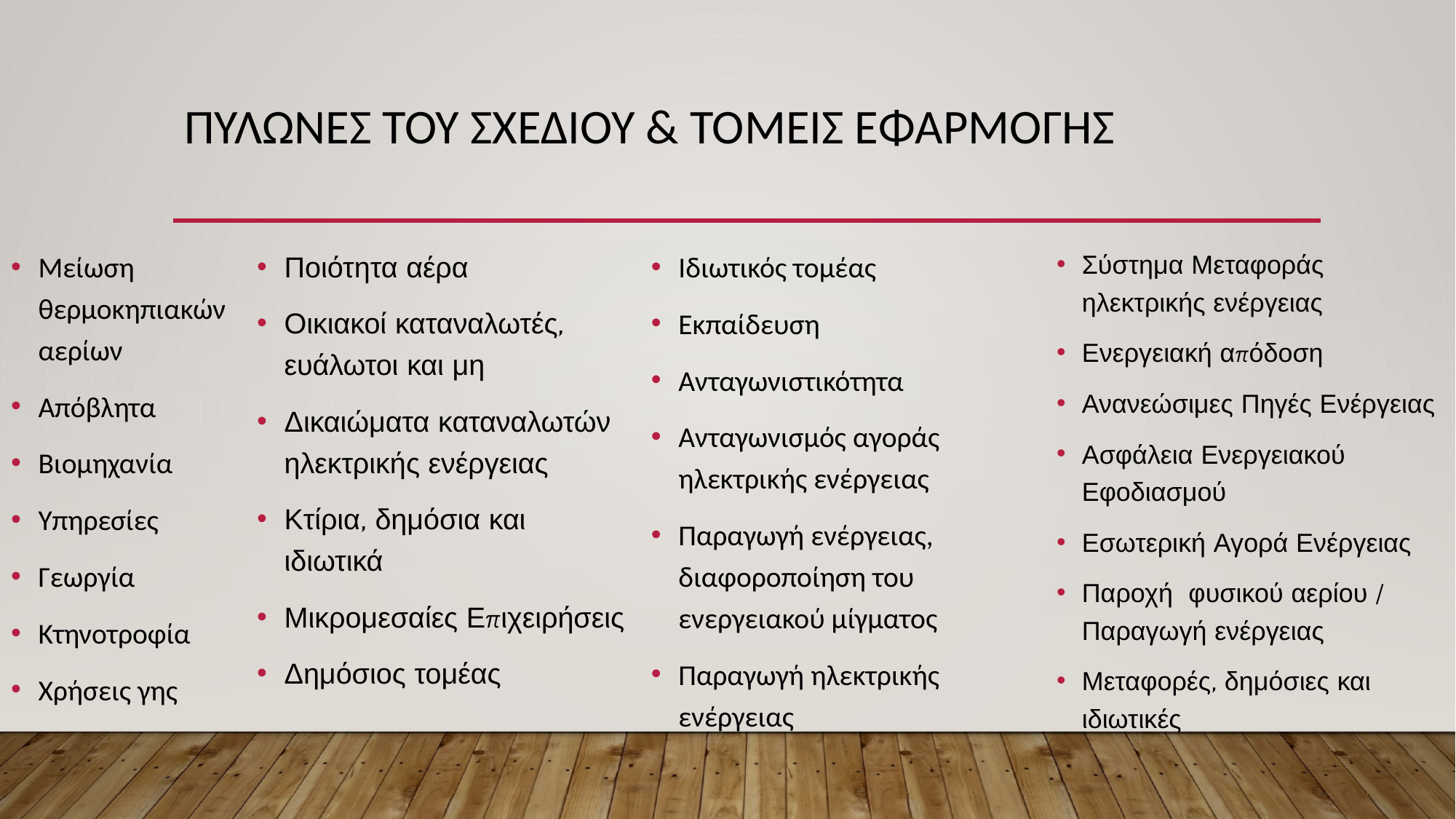

# ΠΥΛΩΝΕΣ ΤΟΥ ΣΧΕΔΙΟΥ & ΤΟΜΕΙΣ ΕΦΑΡΜΟΓΗΣ
Μείωση θερμοκηπιακών αερίων
Απόβλητα
Βιομηχανία
Υπηρεσίες
Γεωργία
Κτηνοτροφία
Χρήσεις γης

Ποιότητα αέρα
Οικιακοί καταναλωτές, ευάλωτοι και μη
Δικαιώματα καταναλωτών ηλεκτρικής ενέργειας
Κτίρια, δημόσια και ιδιωτικά
Μικρομεσαίες Επιχειρήσεις
Δημόσιος τομέας
Ιδιωτικός τομέας
Εκπαίδευση
Ανταγωνιστικότητα
Ανταγωνισμός αγοράς ηλεκτρικής ενέργειας
Παραγωγή ενέργειας, διαφοροποίηση του ενεργειακού μίγματος
Παραγωγή ηλεκτρικής ενέργειας
Σύστημα Μεταφοράς ηλεκτρικής ενέργειας
Ενεργειακή απόδοση
Ανανεώσιμες Πηγές Ενέργειας
Ασφάλεια Ενεργειακού Εφοδιασμού
Εσωτερική Αγορά Ενέργειας
Παροχή  φυσικού αερίου / Παραγωγή ενέργειας
Μεταφορές, δημόσιες και ιδιωτικές